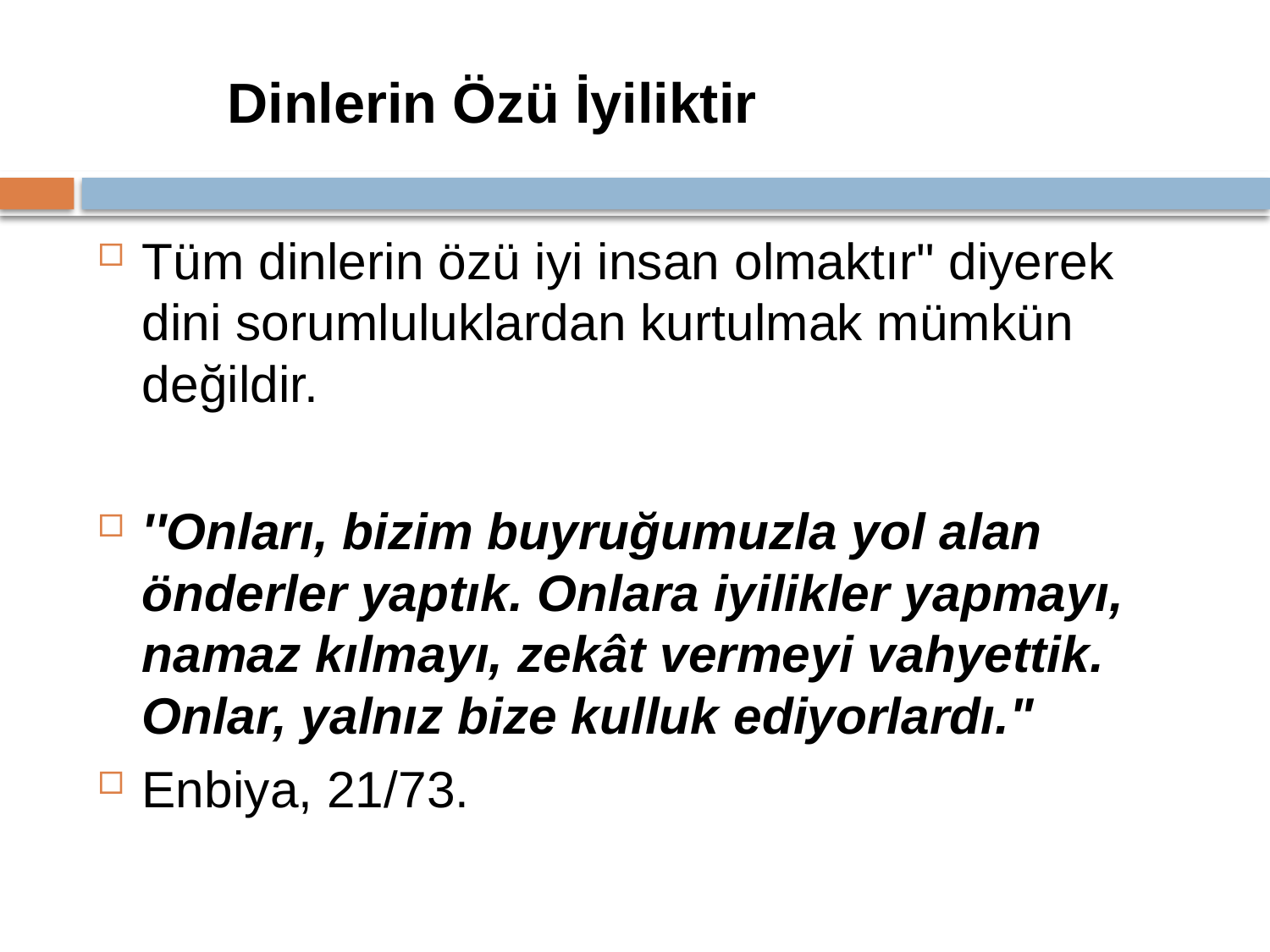

# Dinlerin Özü İyiliktir
Tüm dinlerin özü iyi insan olmaktır" diyerek dini sorumluluklardan kurtulmak mümkün değildir.

''Onları, bizim buyruğumuzla yol alan önderler yaptık. Onlara iyilikler yapmayı, namaz kılmayı, zekât vermeyi vahyettik. Onlar, yalnız bize kulluk ediyorlardı."
Enbiya, 21/73.